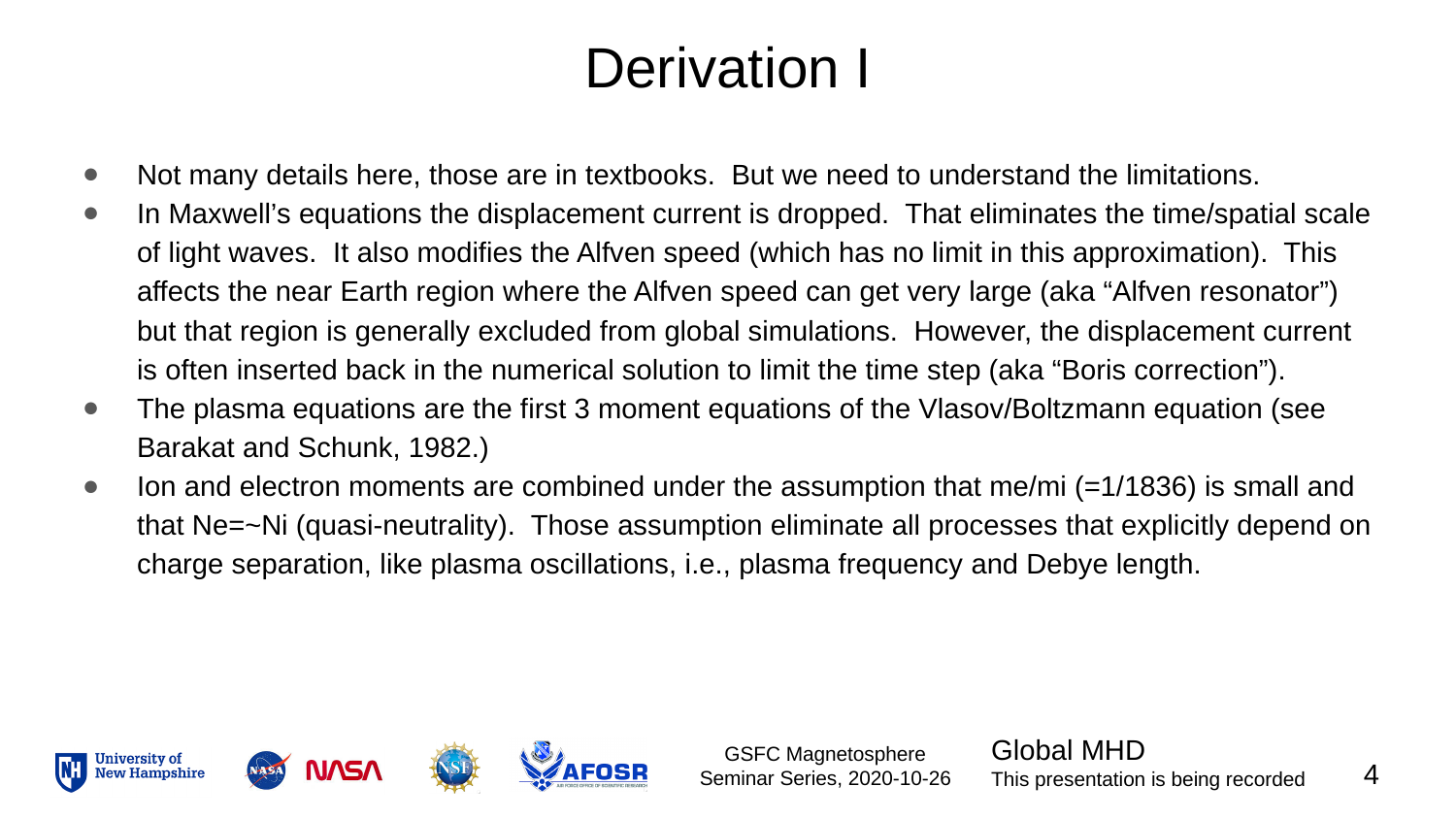

# Derivation I
Not many details here, those are in textbooks.  But we need to understand the limitations.
In Maxwell’s equations the displacement current is dropped.  That eliminates the time/spatial scale of light waves.  It also modifies the Alfven speed (which has no limit in this approximation).  This affects the near Earth region where the Alfven speed can get very large (aka “Alfven resonator”) but that region is generally excluded from global simulations.  However, the displacement current is often inserted back in the numerical solution to limit the time step (aka “Boris correction”).
The plasma equations are the first 3 moment equations of the Vlasov/Boltzmann equation (see Barakat and Schunk, 1982.)
Ion and electron moments are combined under the assumption that me/mi (=1/1836) is small and that Ne=~Ni (quasi-neutrality).  Those assumption eliminate all processes that explicitly depend on charge separation, like plasma oscillations, i.e., plasma frequency and Debye length.
4